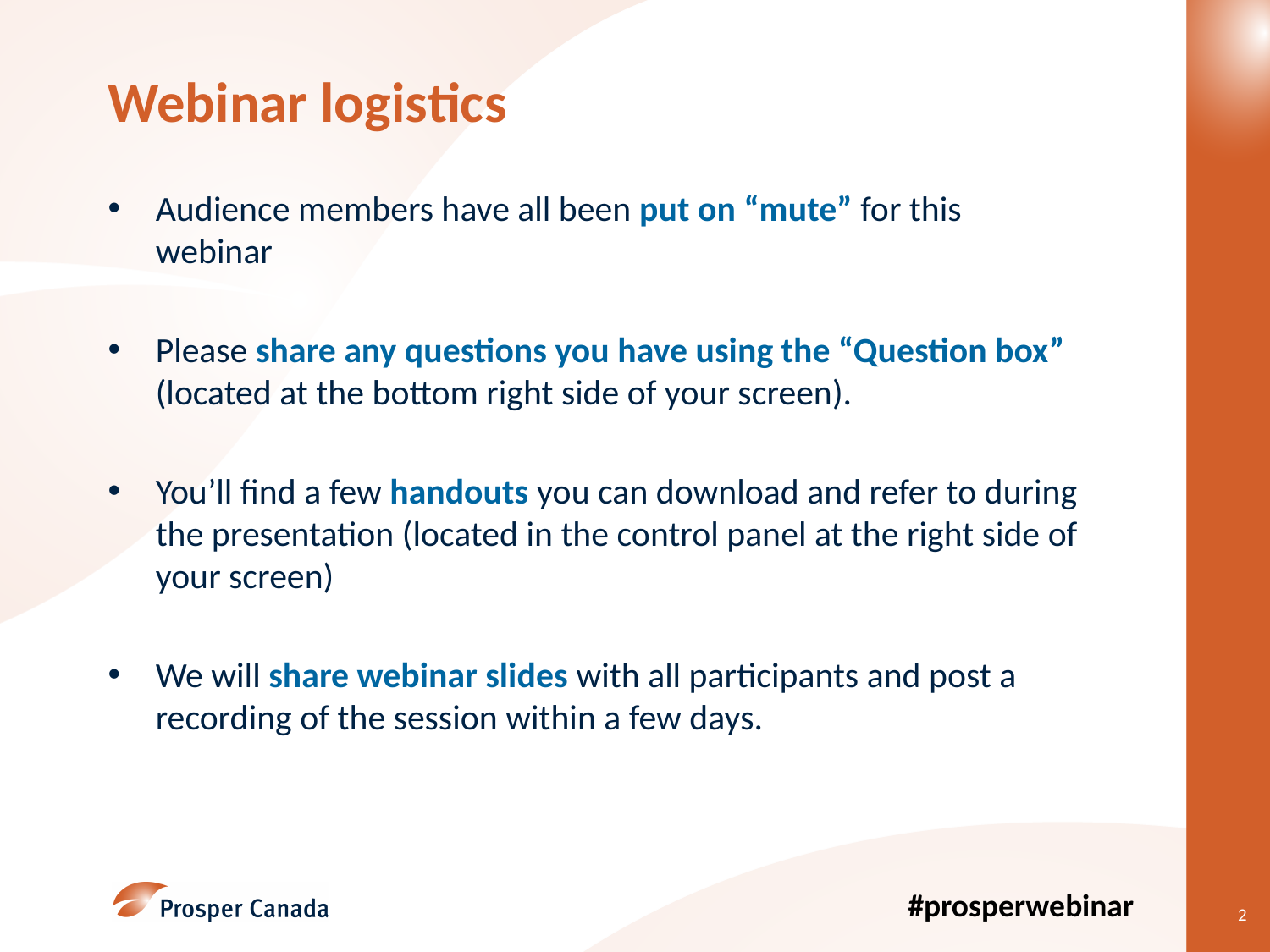

# Webinar logistics
Audience members have all been put on “mute” for this webinar

Please share any questions you have using the “Question box” (located at the bottom right side of your screen).

You’ll find a few handouts you can download and refer to during the presentation (located in the control panel at the right side of your screen)

We will share webinar slides with all participants and post a recording of the session within a few days.

#prosperwebinar
2